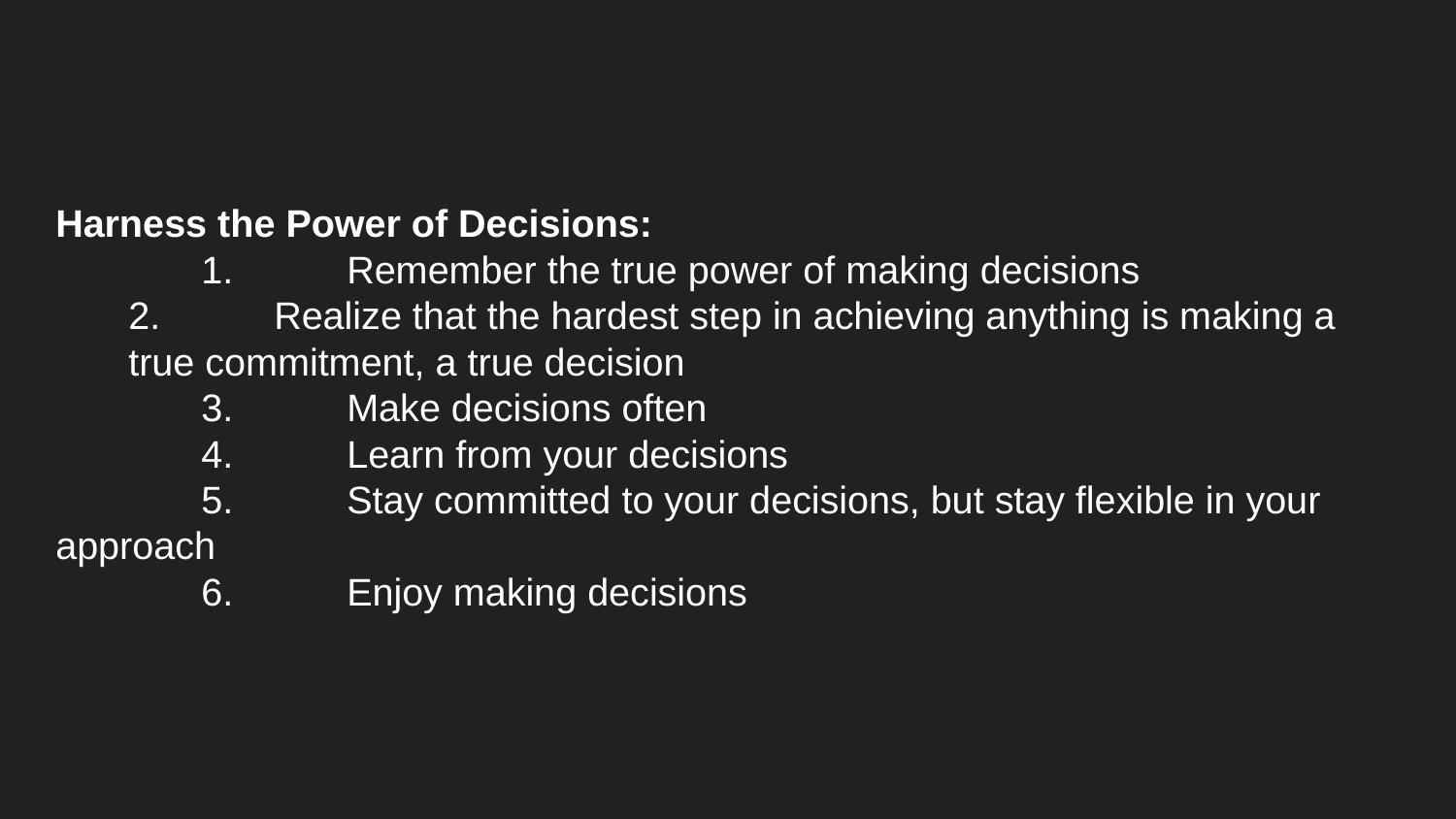

# Harness the Power of Decisions:
	1.	Remember the true power of making decisions
2.	Realize that the hardest step in achieving anything is making a true commitment, a true decision
	3.	Make decisions often
	4.	Learn from your decisions
	5.	Stay committed to your decisions, but stay flexible in your approach
	6.	Enjoy making decisions